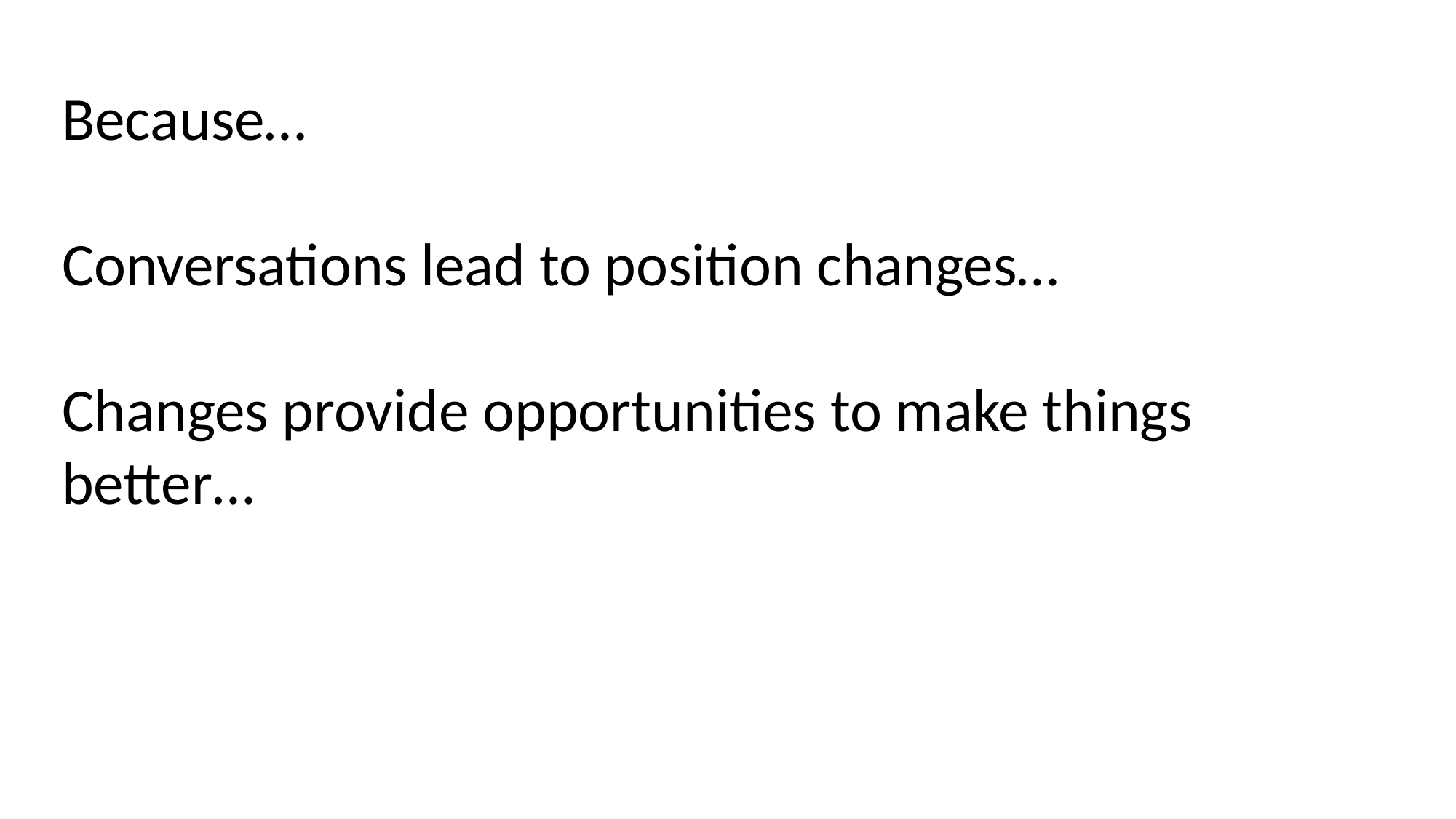

Because…

Conversations lead to position changes…

Changes provide opportunities to make things better…